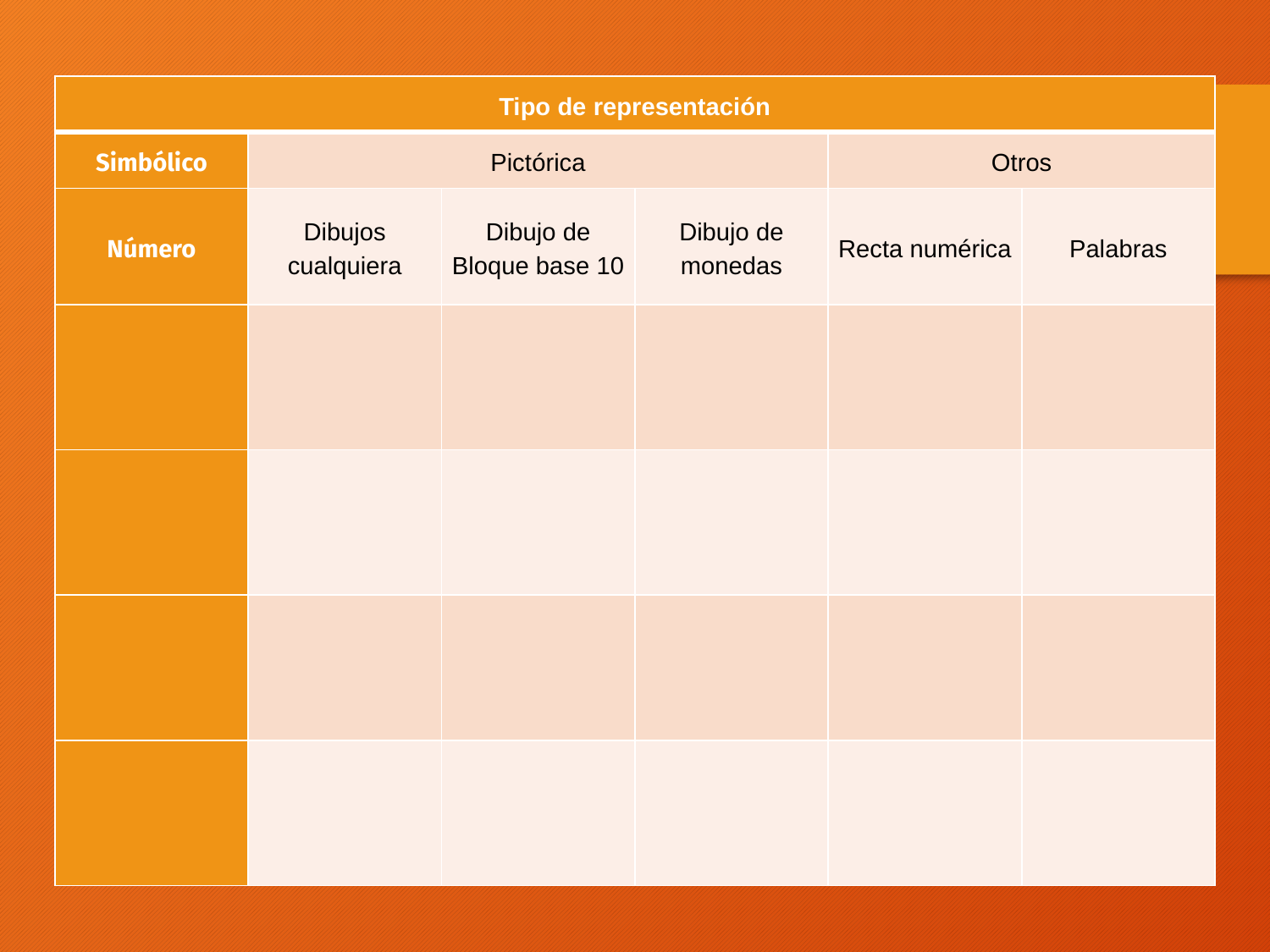

| Tipo de representación |  |  |  |  |  |
| --- | --- | --- | --- | --- | --- |
| Simbólico | Pictórica |  |  | Otros |  |
| Número | Dibujos cualquiera | Dibujo de Bloque base 10 | Dibujo de monedas | Recta numérica | Palabras |
|  |  |  |  |  |  |
|  |  |  |  |  |  |
|  |  |  |  |  |  |
|  |  |  |  |  |  |